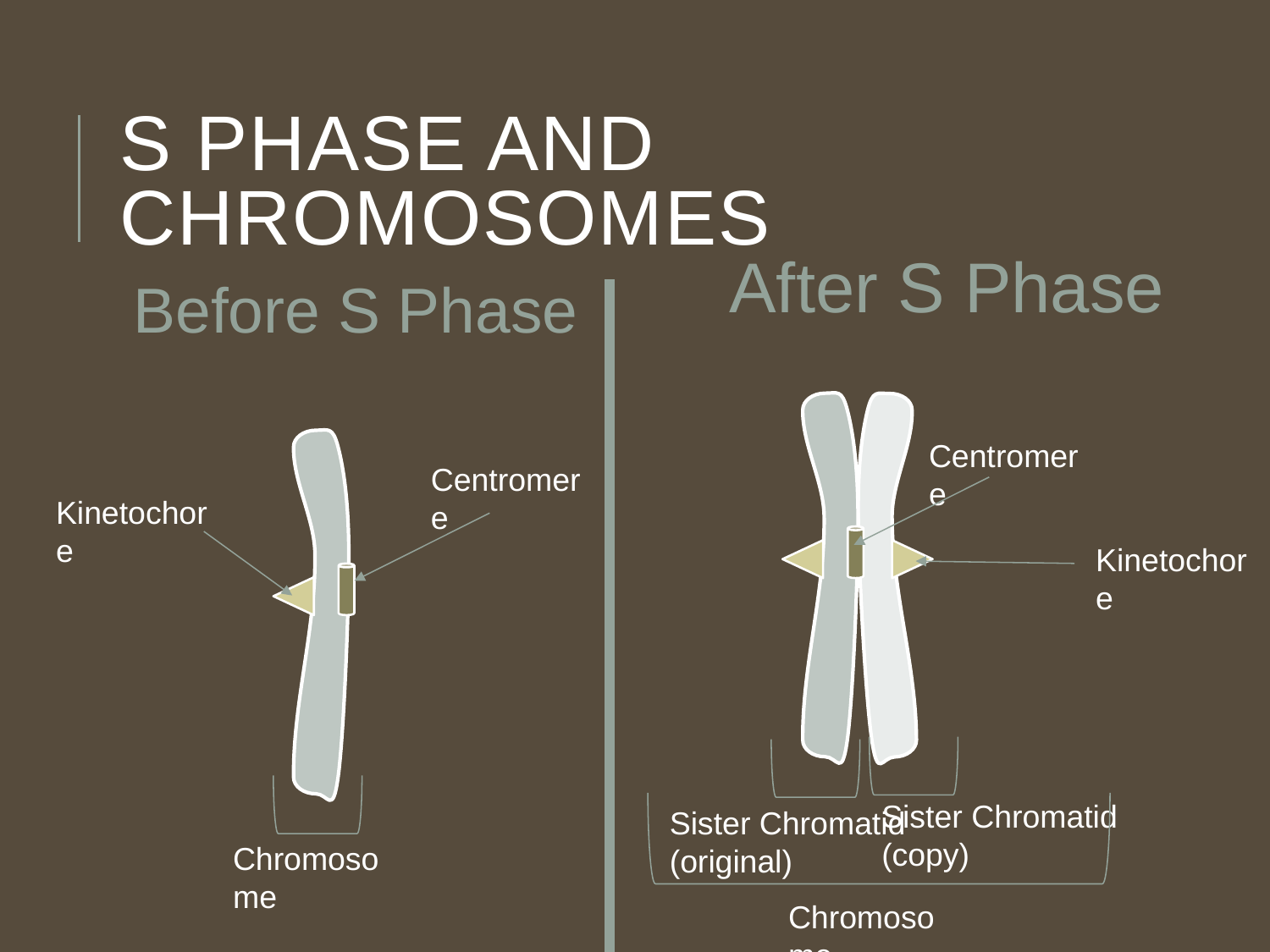

# S Phase and Chromosomes
After S Phase
Before S Phase

Centromere
Centromere
Kinetochore
Kinetochore

Sister Chromatid (copy)
Sister Chromatid (original)
Chromosome
Chromosome